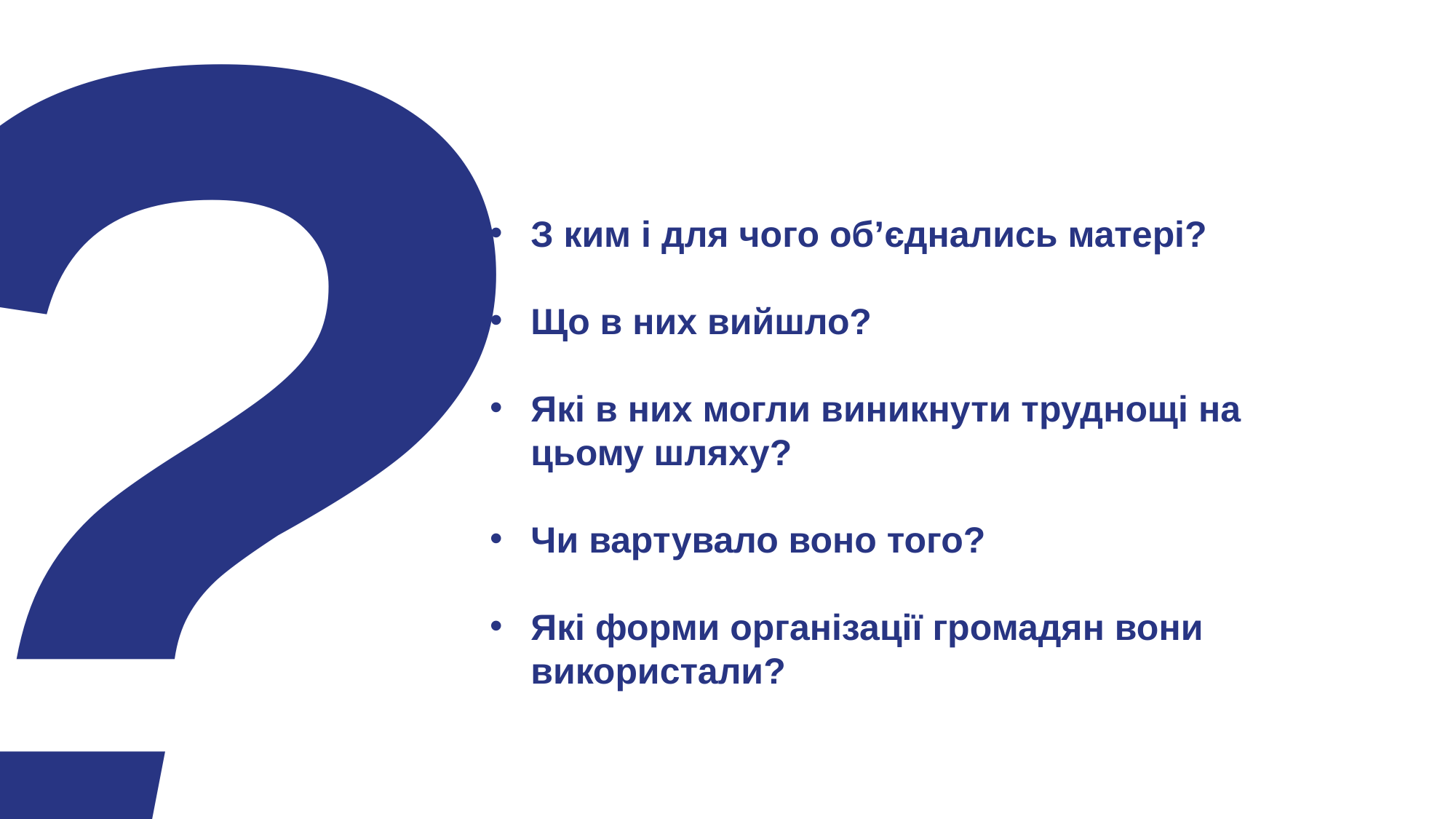

?
З ким і для чого об’єднались матері?

Що в них вийшло?
Які в них могли виникнути труднощі на цьому шляху?
Чи вартувало воно того?
Які форми організації громадян вони використали?